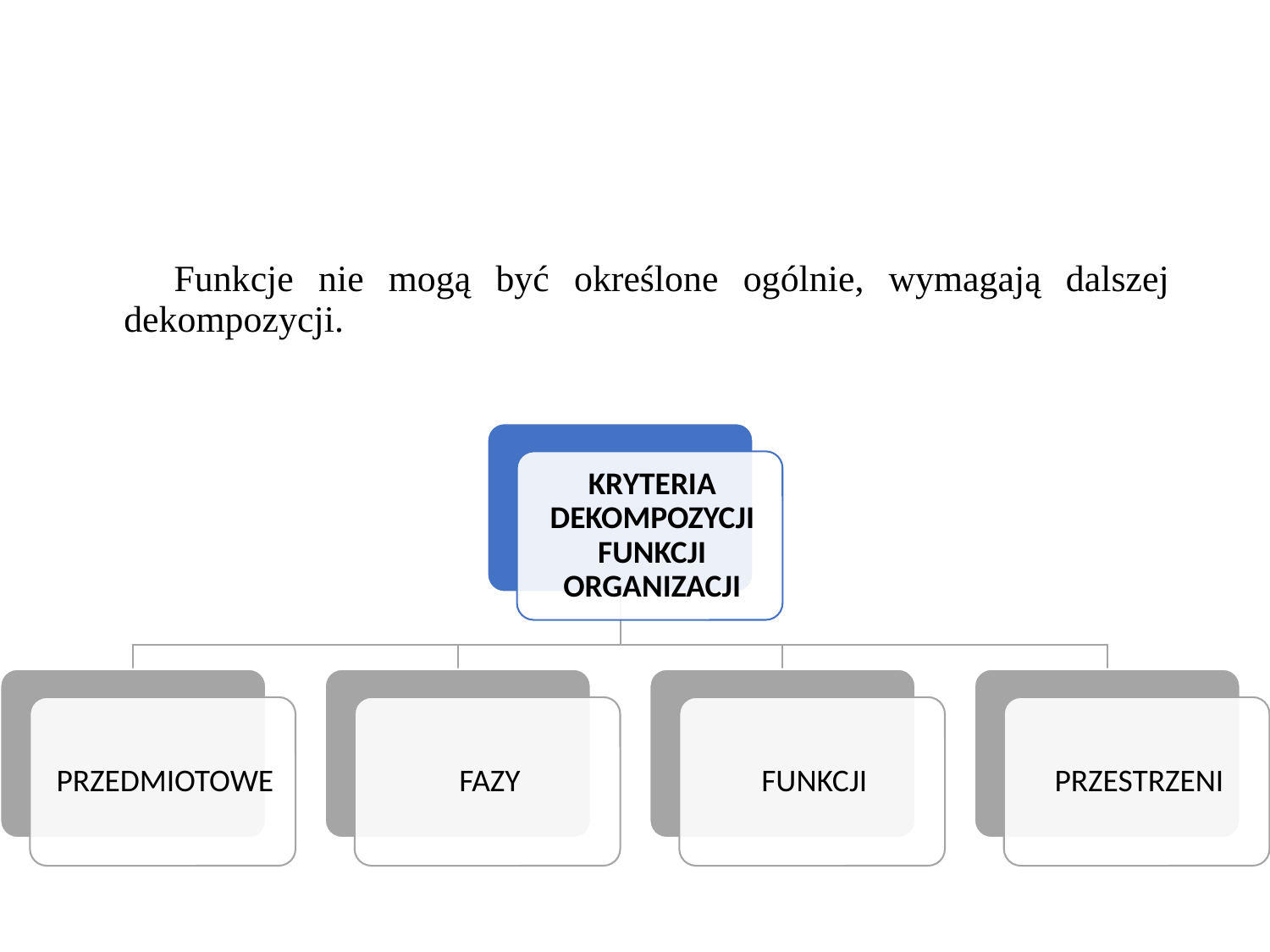

#
   Funkcje nie mogą być określone ogólnie, wymagają dalszej dekompozycji.
KRYTERIA DEKOMPOZYCJI FUNKCJI ORGANIZACJI
PRZEDMIOTOWE
FAZY
FUNKCJI
PRZESTRZENI